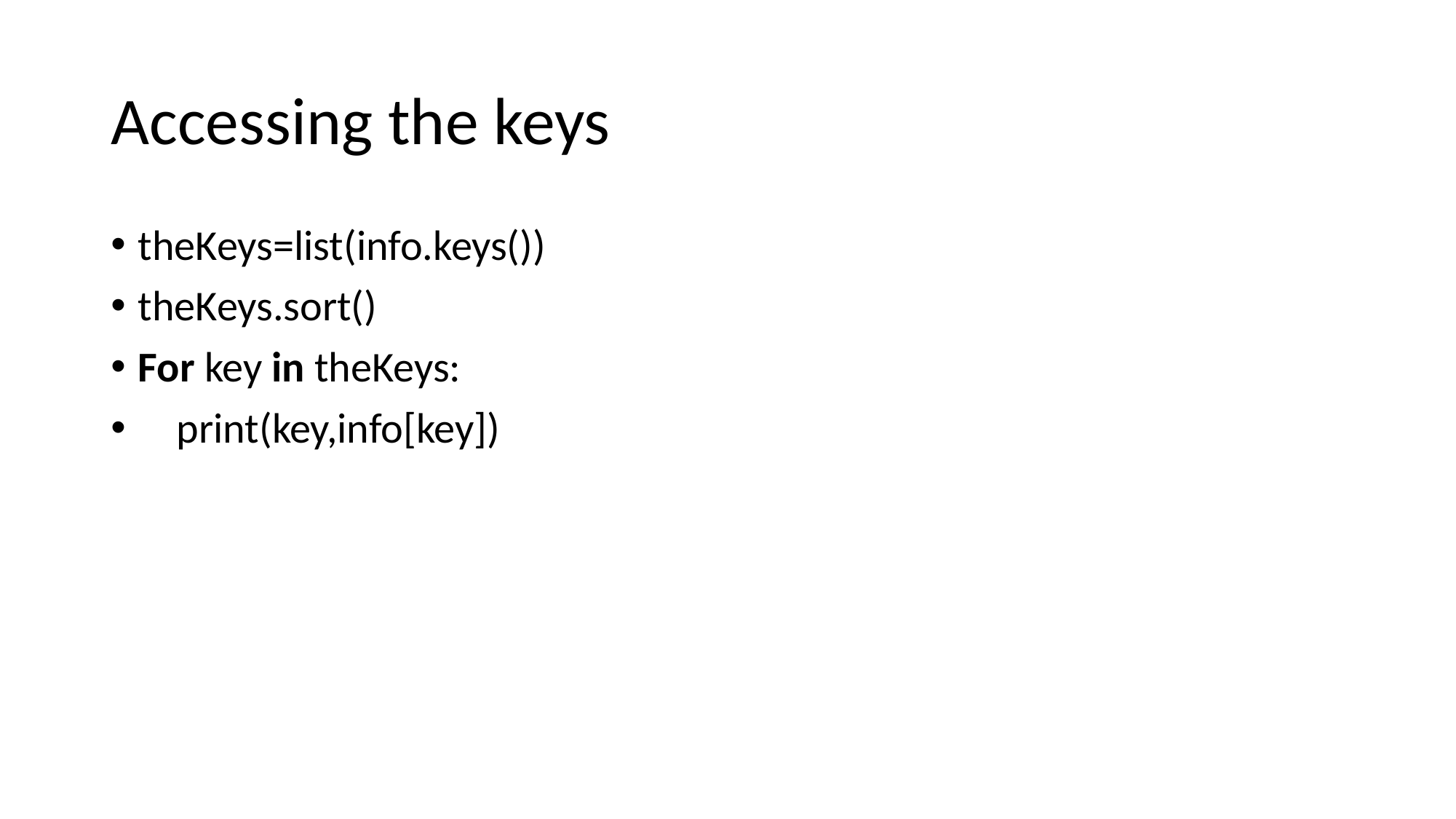

# Accessing the keys
theKeys=list(info.keys())
theKeys.sort()
For key in theKeys:
    print(key,info[key])